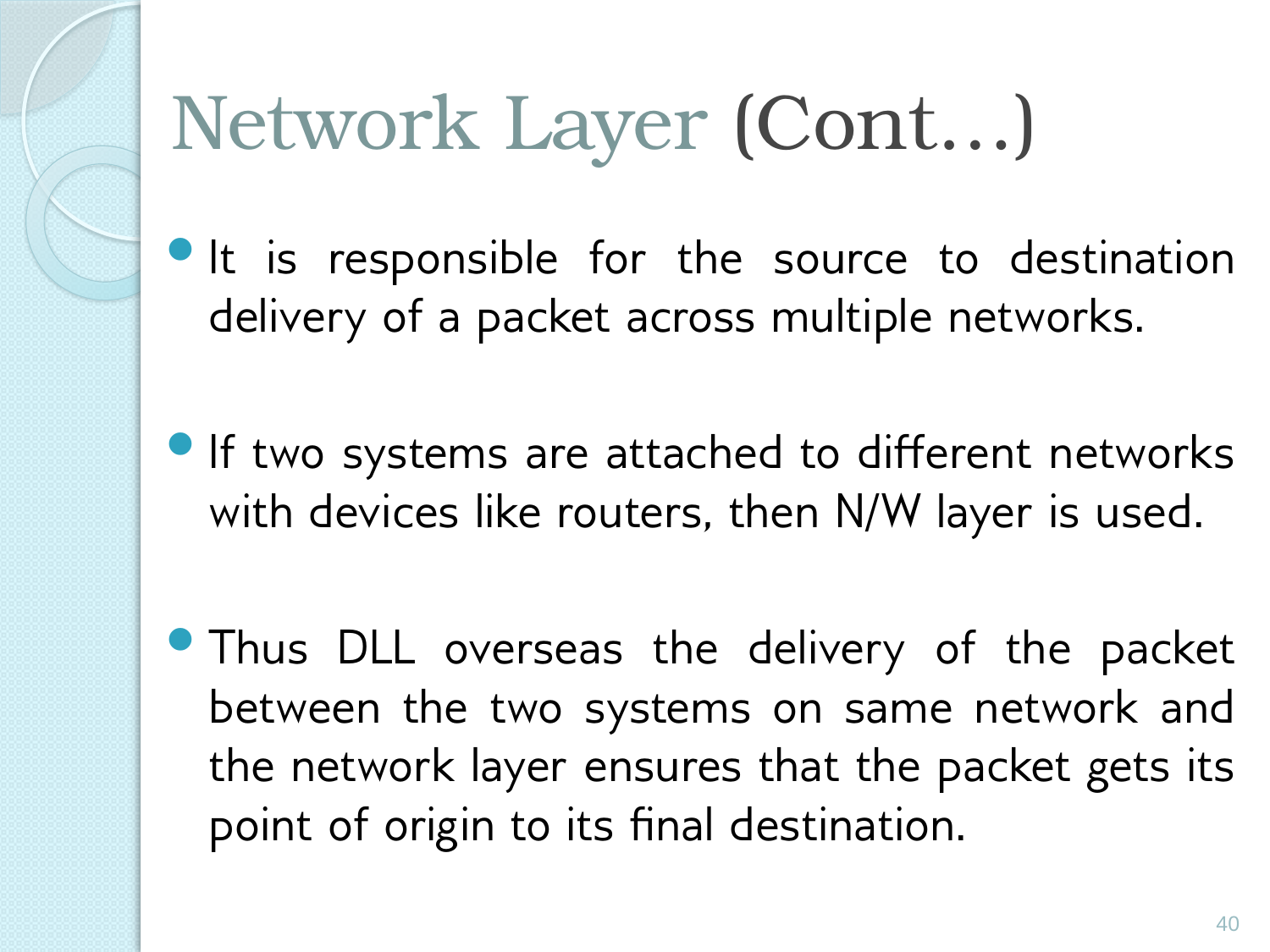

# Network Layer (Cont…)
It is responsible for the source to destination delivery of a packet across multiple networks.

If two systems are attached to different networks with devices like routers, then N/W layer is used.

Thus DLL overseas the delivery of the packet between the two systems on same network and the network layer ensures that the packet gets its point of origin to its final destination.

40